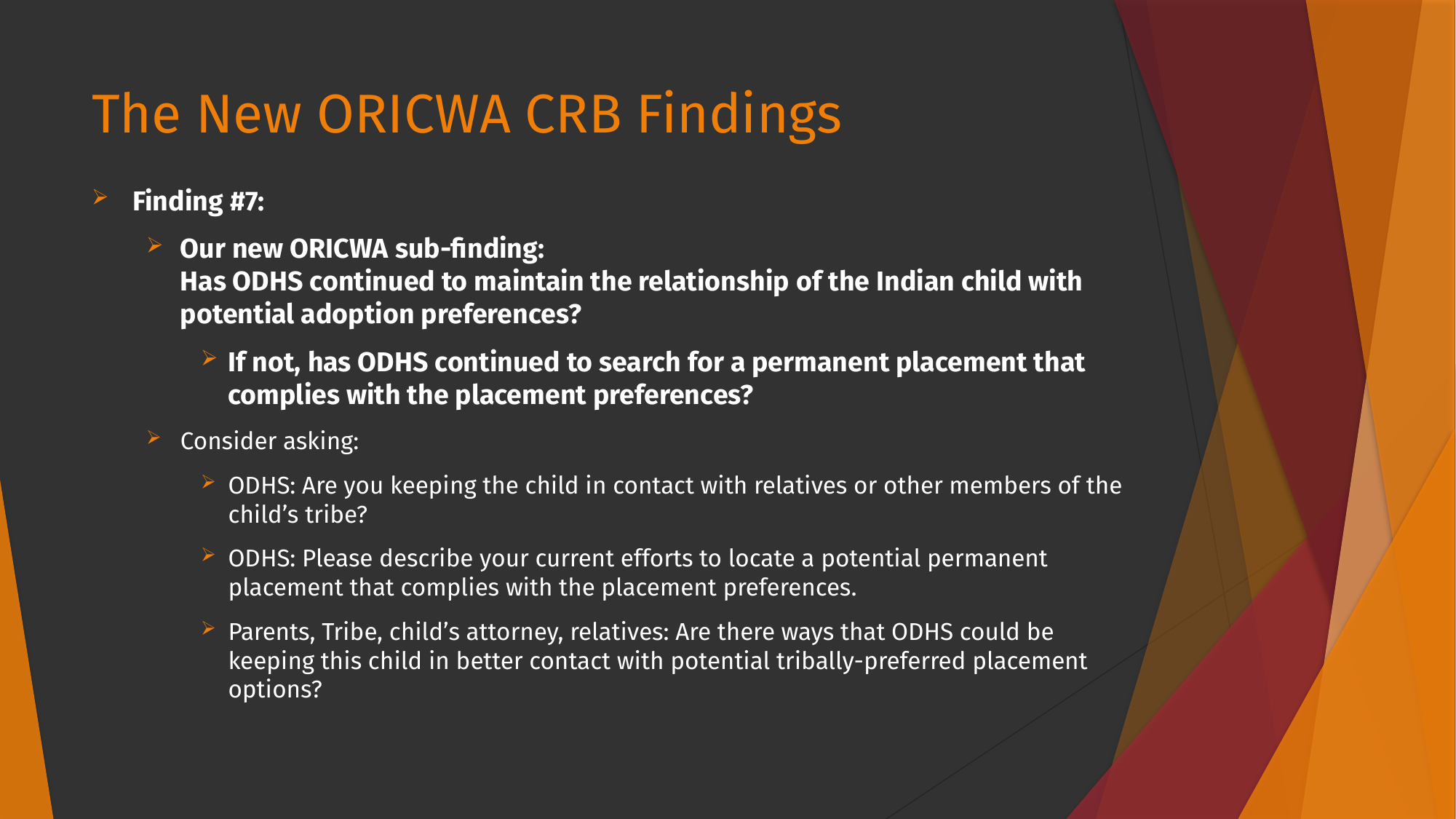

# The New ORICWA CRB Findings
Finding #7:
Our new ORICWA sub-finding:
Has ODHS continued to maintain the relationship of the Indian child with potential adoption preferences?
If not, has ODHS continued to search for a permanent placement that complies with the placement preferences?
Consider asking:
ODHS: Are you keeping the child in contact with relatives or other members of the child’s tribe?
ODHS: Please describe your current efforts to locate a potential permanent placement that complies with the placement preferences.
Parents, Tribe, child’s attorney, relatives: Are there ways that ODHS could be keeping this child in better contact with potential tribally-preferred placement options?